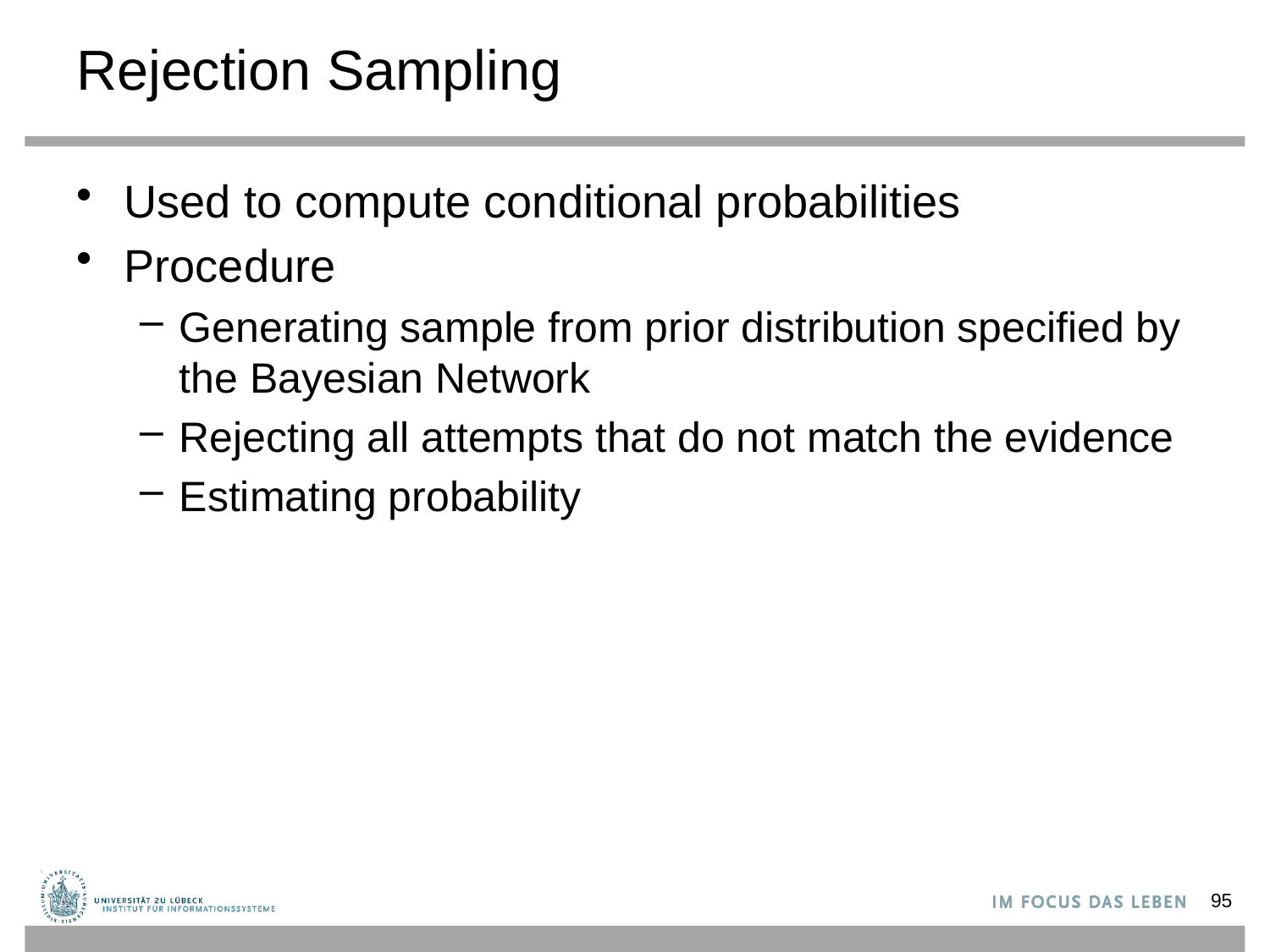

# Rejection Sampling
Used to compute conditional probabilities
Procedure
Generating sample from prior distribution specified by the Bayesian Network
Rejecting all attempts that do not match the evidence
Estimating probability
95